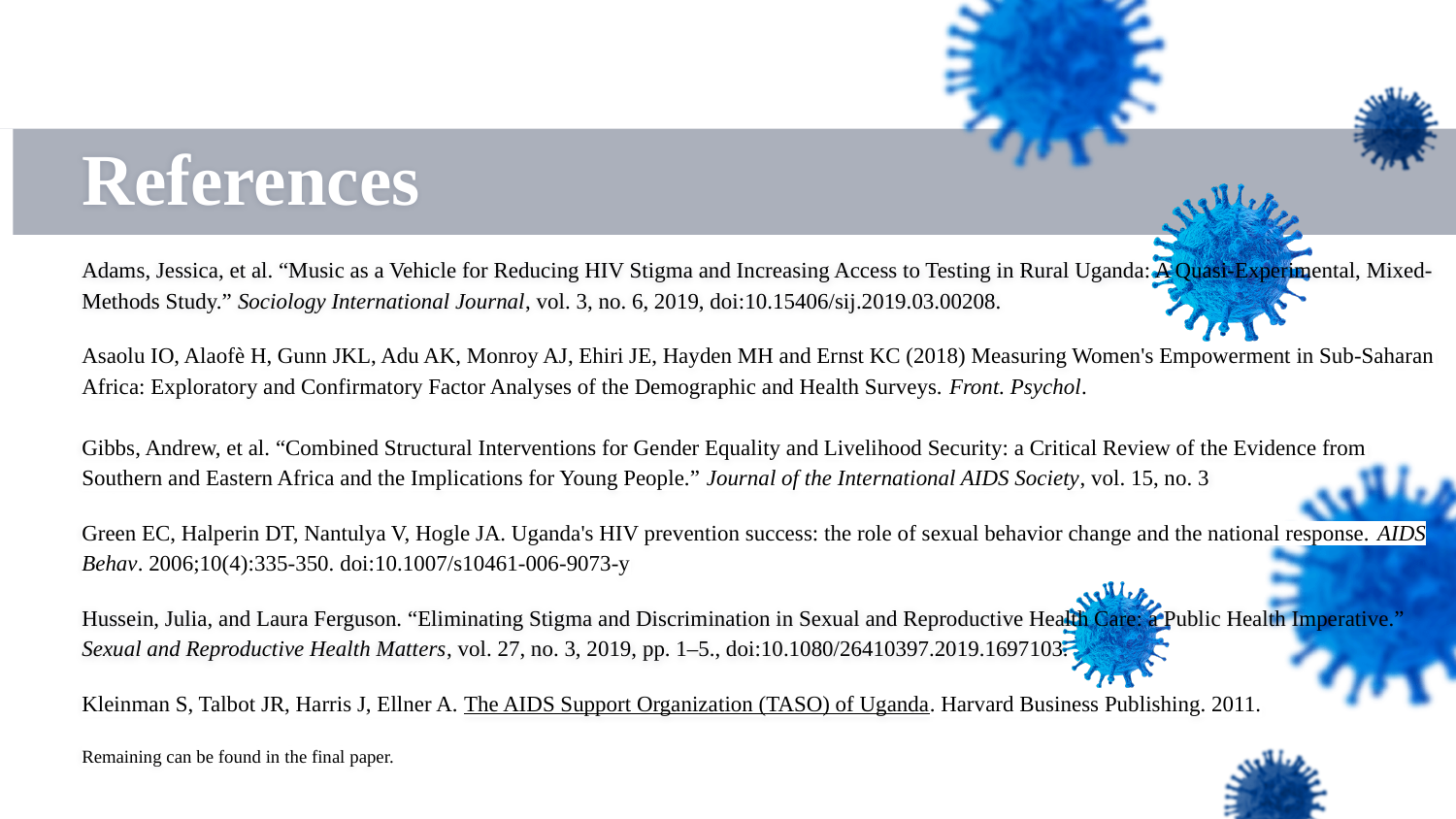

# References
Adams, Jessica, et al. “Music as a Vehicle for Reducing HIV Stigma and Increasing Access to Testing in Rural Uganda: A Quasi-Experimental, Mixed-Methods Study.” Sociology International Journal, vol. 3, no. 6, 2019, doi:10.15406/sij.2019.03.00208.
Asaolu IO, Alaofè H, Gunn JKL, Adu AK, Monroy AJ, Ehiri JE, Hayden MH and Ernst KC (2018) Measuring Women's Empowerment in Sub-Saharan Africa: Exploratory and Confirmatory Factor Analyses of the Demographic and Health Surveys. Front. Psychol.

Gibbs, Andrew, et al. “Combined Structural Interventions for Gender Equality and Livelihood Security: a Critical Review of the Evidence from Southern and Eastern Africa and the Implications for Young People.” Journal of the International AIDS Society, vol. 15, no. 3
Green EC, Halperin DT, Nantulya V, Hogle JA. Uganda's HIV prevention success: the role of sexual behavior change and the national response. AIDS Behav. 2006;10(4):335-350. doi:10.1007/s10461-006-9073-y
Hussein, Julia, and Laura Ferguson. “Eliminating Stigma and Discrimination in Sexual and Reproductive Health Care: a Public Health Imperative.” Sexual and Reproductive Health Matters, vol. 27, no. 3, 2019, pp. 1–5., doi:10.1080/26410397.2019.1697103.
Kleinman S, Talbot JR, Harris J, Ellner A. The AIDS Support Organization (TASO) of Uganda. Harvard Business Publishing. 2011.

Remaining can be found in the final paper.